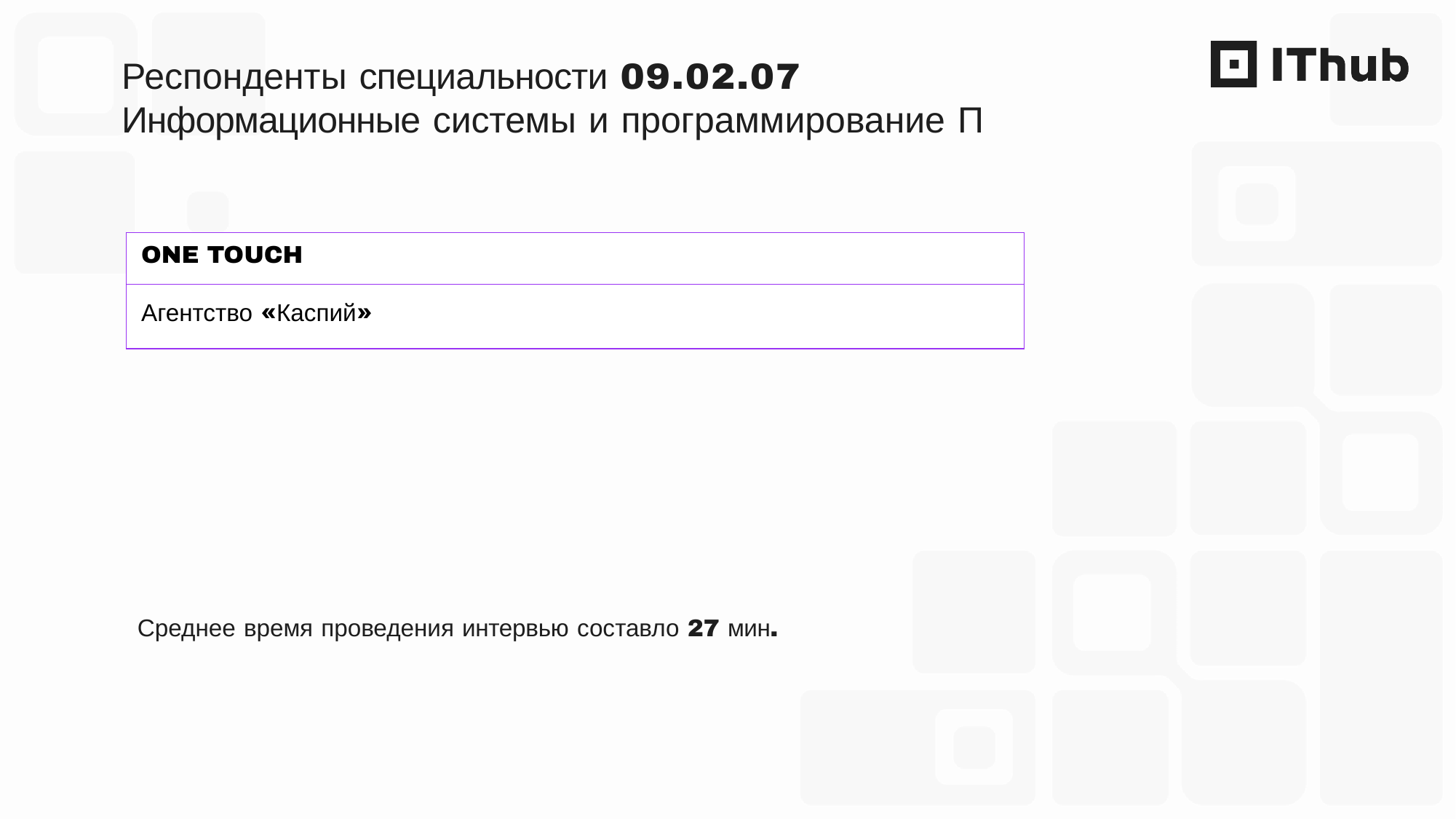

# Респонденты специальности 09.02.07
Информационные системы и программирование П
| ONE TOUCH |
| --- |
| Агентство «Каспий» |
Среднее время проведения интервью составло 27 мин.